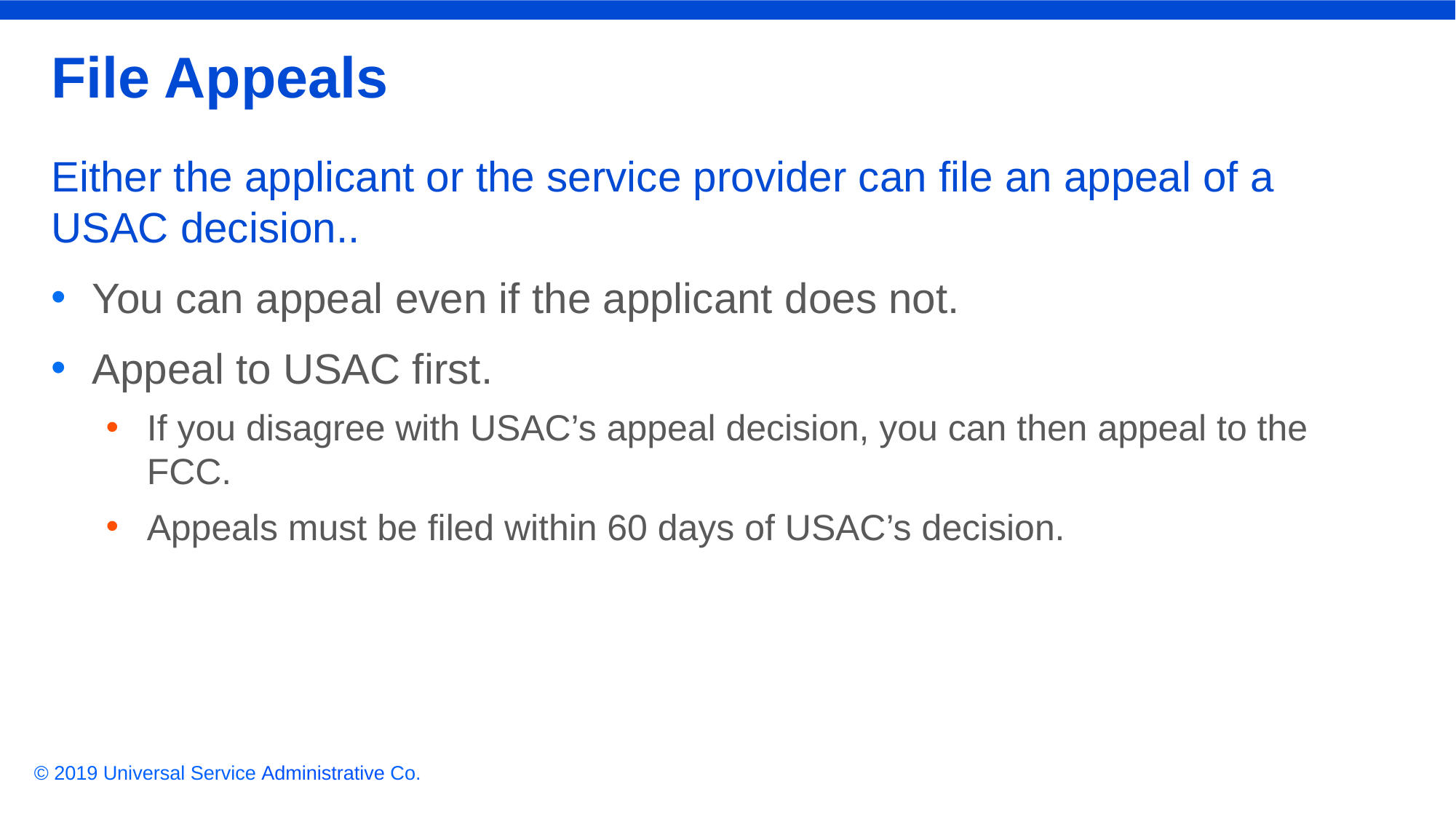

# File Appeals
Either the applicant or the service provider can file an appeal of a USAC decision..
You can appeal even if the applicant does not.
Appeal to USAC first.
If you disagree with USAC’s appeal decision, you can then appeal to the FCC.
Appeals must be filed within 60 days of USAC’s decision.
© 2019 Universal Service Administrative Co.